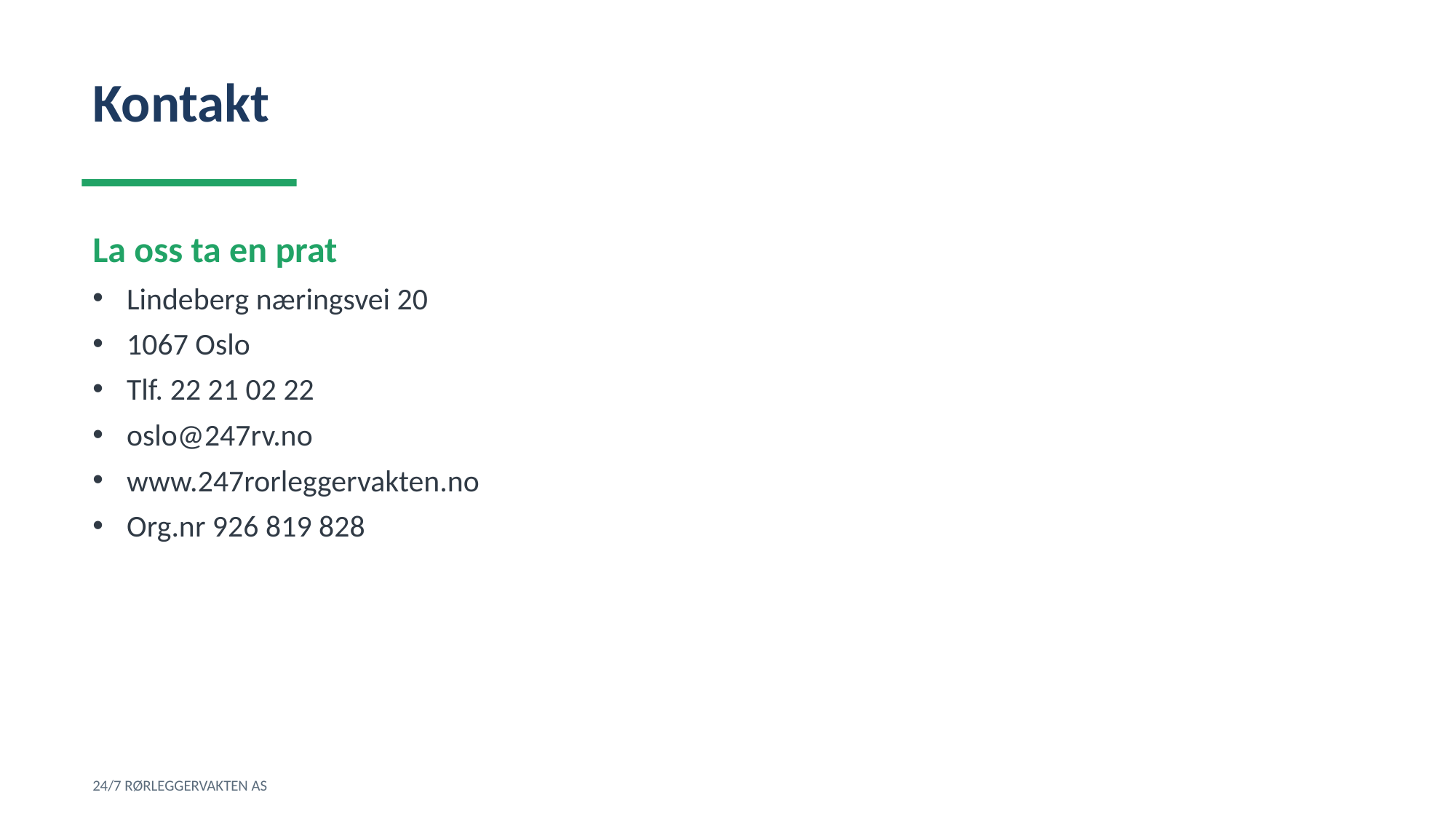

Kontakt

La oss ta en prat
Lindeberg næringsvei 20
1067 Oslo
Tlf. 22 21 02 22
oslo@247rv.no
www.247rorleggervakten.no
Org.nr 926 819 828
24/7 RØRLEGGERVAKTEN AS